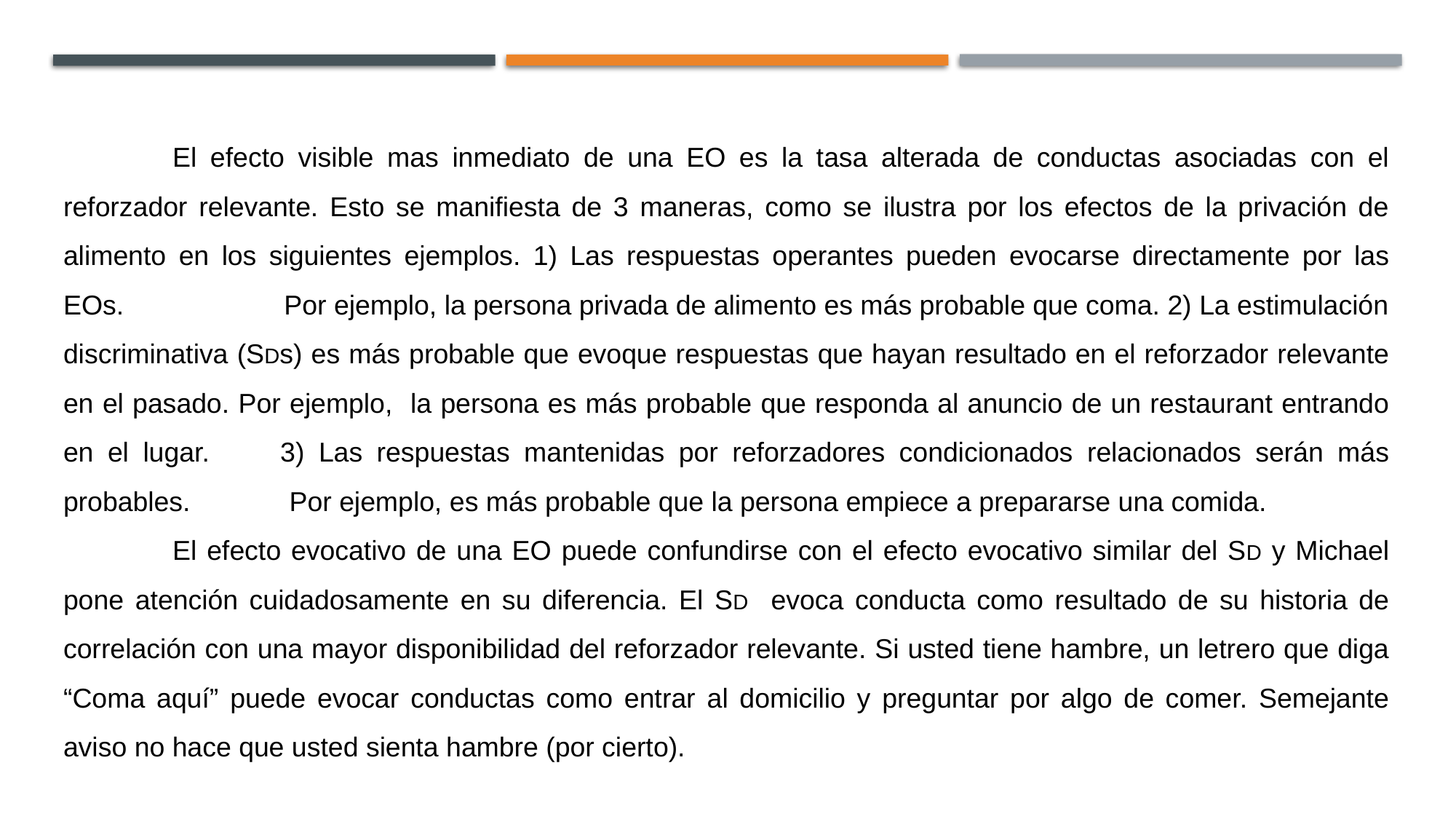

El efecto visible mas inmediato de una EO es la tasa alterada de conductas asociadas con el reforzador relevante. Esto se manifiesta de 3 maneras, como se ilustra por los efectos de la privación de alimento en los siguientes ejemplos. 1) Las respuestas operantes pueden evocarse directamente por las EOs.                     Por ejemplo, la persona privada de alimento es más probable que coma. 2) La estimulación discriminativa (SDs) es más probable que evoque respuestas que hayan resultado en el reforzador relevante en el pasado. Por ejemplo,  la persona es más probable que responda al anuncio de un restaurant entrando en el lugar.     3) Las respuestas mantenidas por reforzadores condicionados relacionados serán más probables.             Por ejemplo, es más probable que la persona empiece a prepararse una comida.
	El efecto evocativo de una EO puede confundirse con el efecto evocativo similar del SD y Michael pone atención cuidadosamente en su diferencia. El SD  evoca conducta como resultado de su historia de correlación con una mayor disponibilidad del reforzador relevante. Si usted tiene hambre, un letrero que diga “Coma aquí” puede evocar conductas como entrar al domicilio y preguntar por algo de comer. Semejante aviso no hace que usted sienta hambre (por cierto).